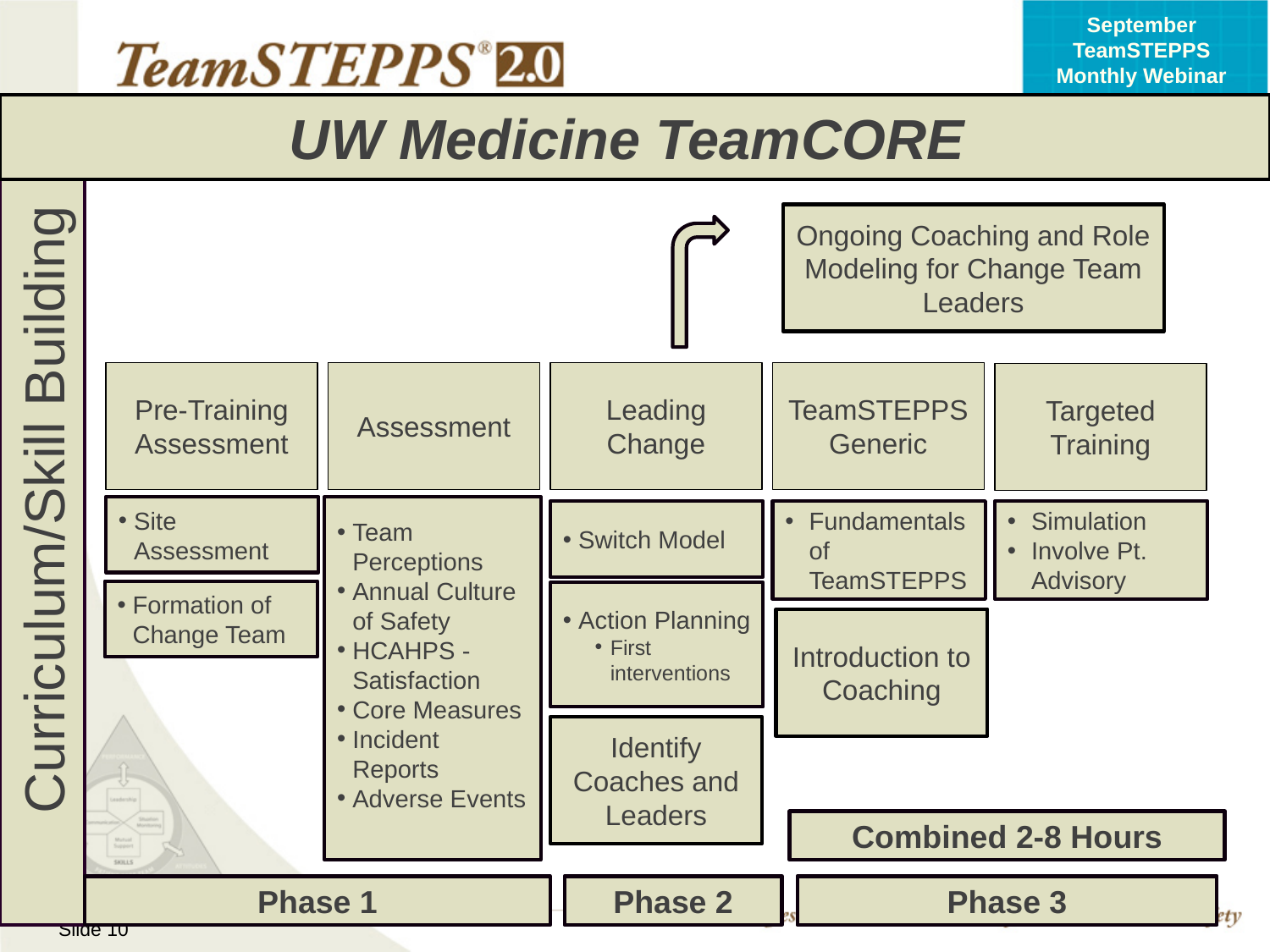

UW Medicine TeamCORE
Ongoing Coaching and Role Modeling for Change Team Leaders

Pre-Training Assessment
Assessment
Leading Change
TeamSTEPPS Generic
Targeted Training
Curriculum/Skill Building
Site Assessment
Team Perceptions
Annual Culture of Safety
HCAHPS - Satisfaction
Core Measures
Incident Reports
Adverse Events

Switch Model
Fundamentals of TeamSTEPPS
Simulation
Involve Pt. Advisory
Formation of Change Team
Action Planning
First interventions
Introduction to Coaching
Identify Coaches and Leaders
Combined 2-8 Hours
Phase 1
Phase 2
Phase 3